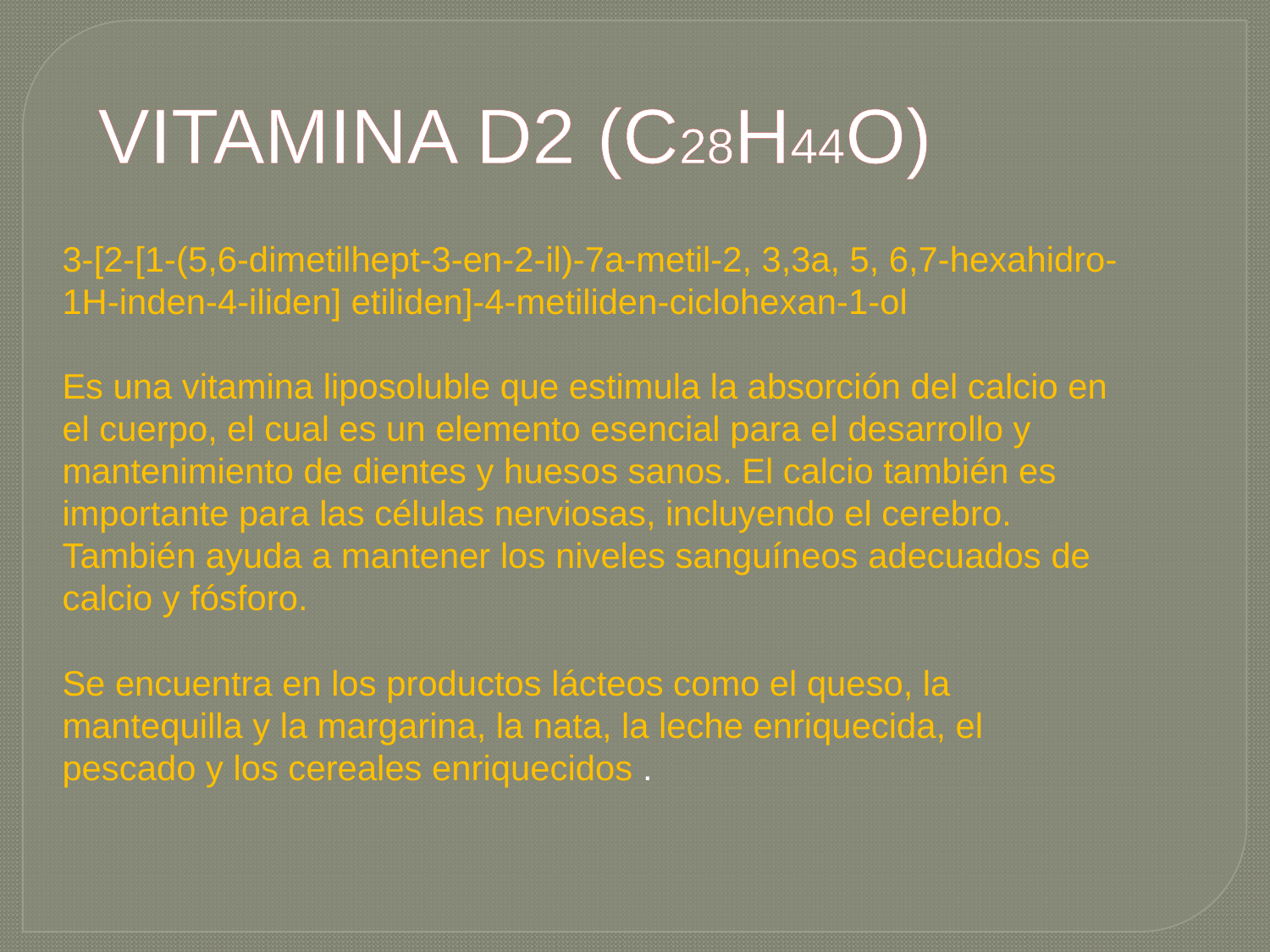

VITAMINA D2 (C28H44O)
3-[2-[1-(5,6-dimetilhept-3-en-2-il)-7a-metil-2, 3,3a, 5, 6,7-hexahidro-1H-inden-4-iliden] etiliden]-4-metiliden-ciclohexan-1-ol
Es una vitamina liposoluble que estimula la absorción del calcio en el cuerpo, el cual es un elemento esencial para el desarrollo y mantenimiento de dientes y huesos sanos. El calcio también es importante para las células nerviosas, incluyendo el cerebro. También ayuda a mantener los niveles sanguíneos adecuados de calcio y fósforo.
Se encuentra en los productos lácteos como el queso, la mantequilla y la margarina, la nata, la leche enriquecida, el pescado y los cereales enriquecidos .